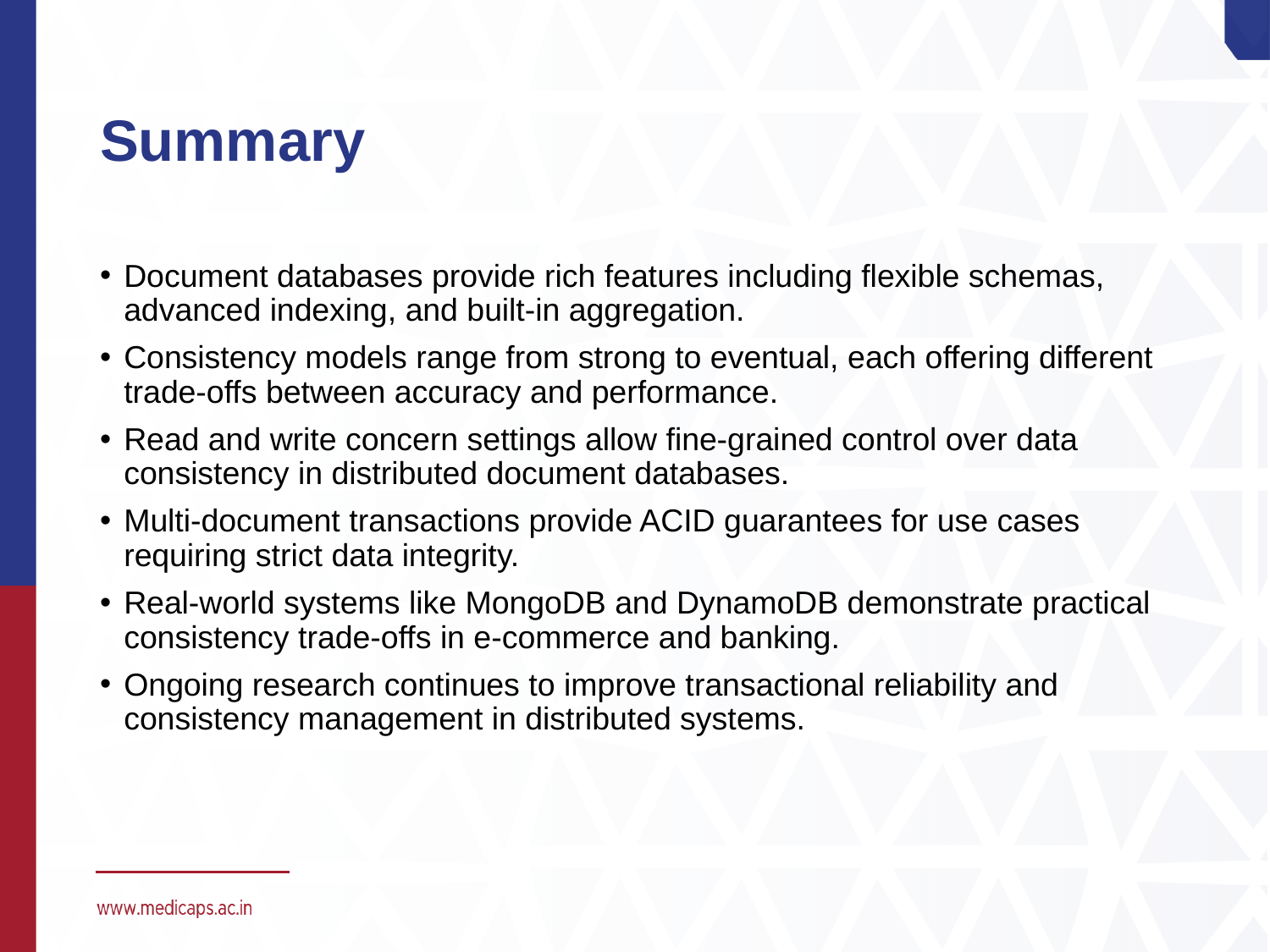

# Summary
Document databases provide rich features including flexible schemas, advanced indexing, and built-in aggregation.
Consistency models range from strong to eventual, each offering different trade-offs between accuracy and performance.
Read and write concern settings allow fine-grained control over data consistency in distributed document databases.
Multi-document transactions provide ACID guarantees for use cases requiring strict data integrity.
Real-world systems like MongoDB and DynamoDB demonstrate practical consistency trade-offs in e-commerce and banking.
Ongoing research continues to improve transactional reliability and consistency management in distributed systems.